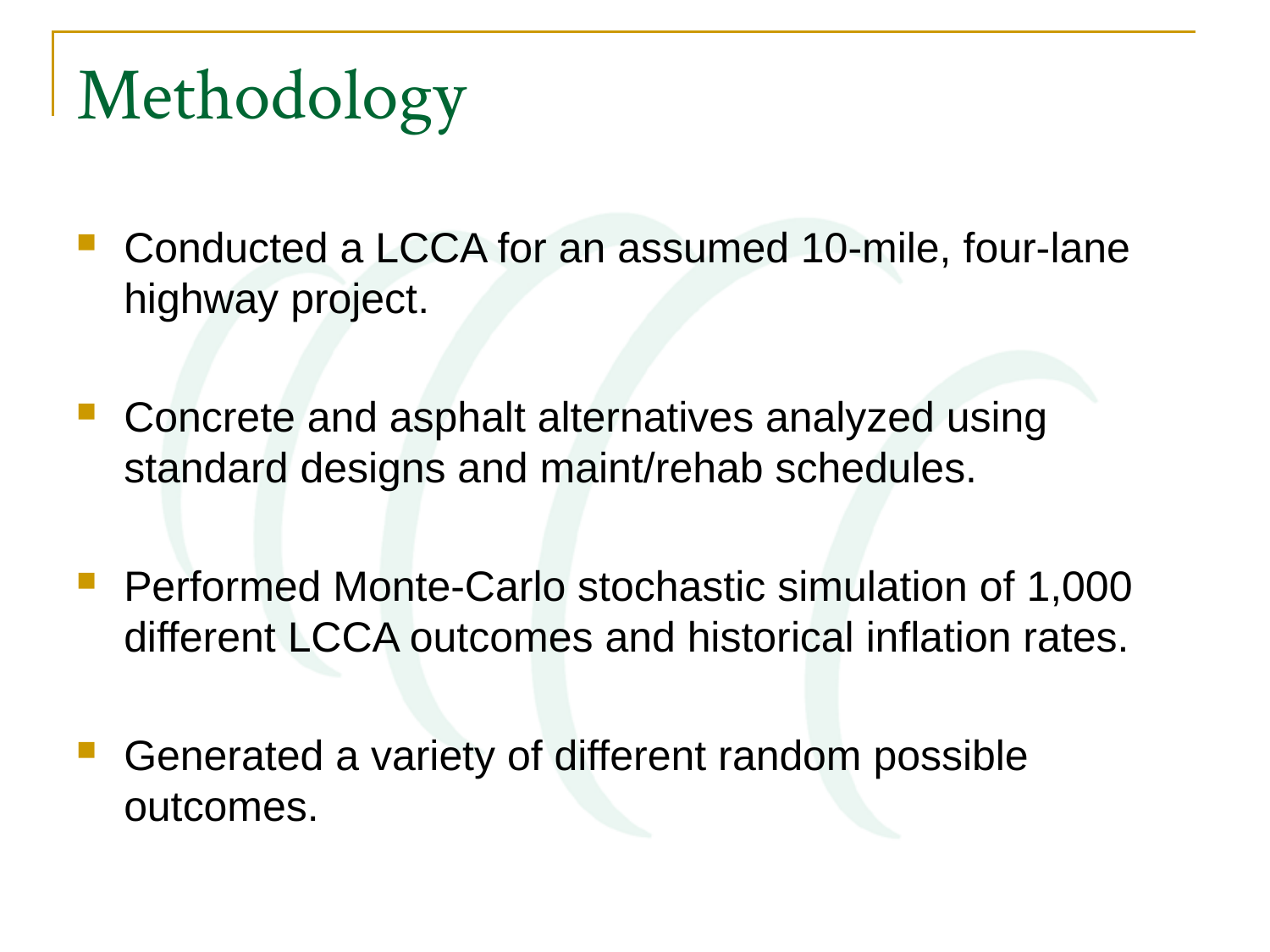

# Methodology
Conducted a LCCA for an assumed 10-mile, four-lane highway project.

Concrete and asphalt alternatives analyzed using standard designs and maint/rehab schedules.

Performed Monte-Carlo stochastic simulation of 1,000 different LCCA outcomes and historical inflation rates.

Generated a variety of different random possible outcomes.